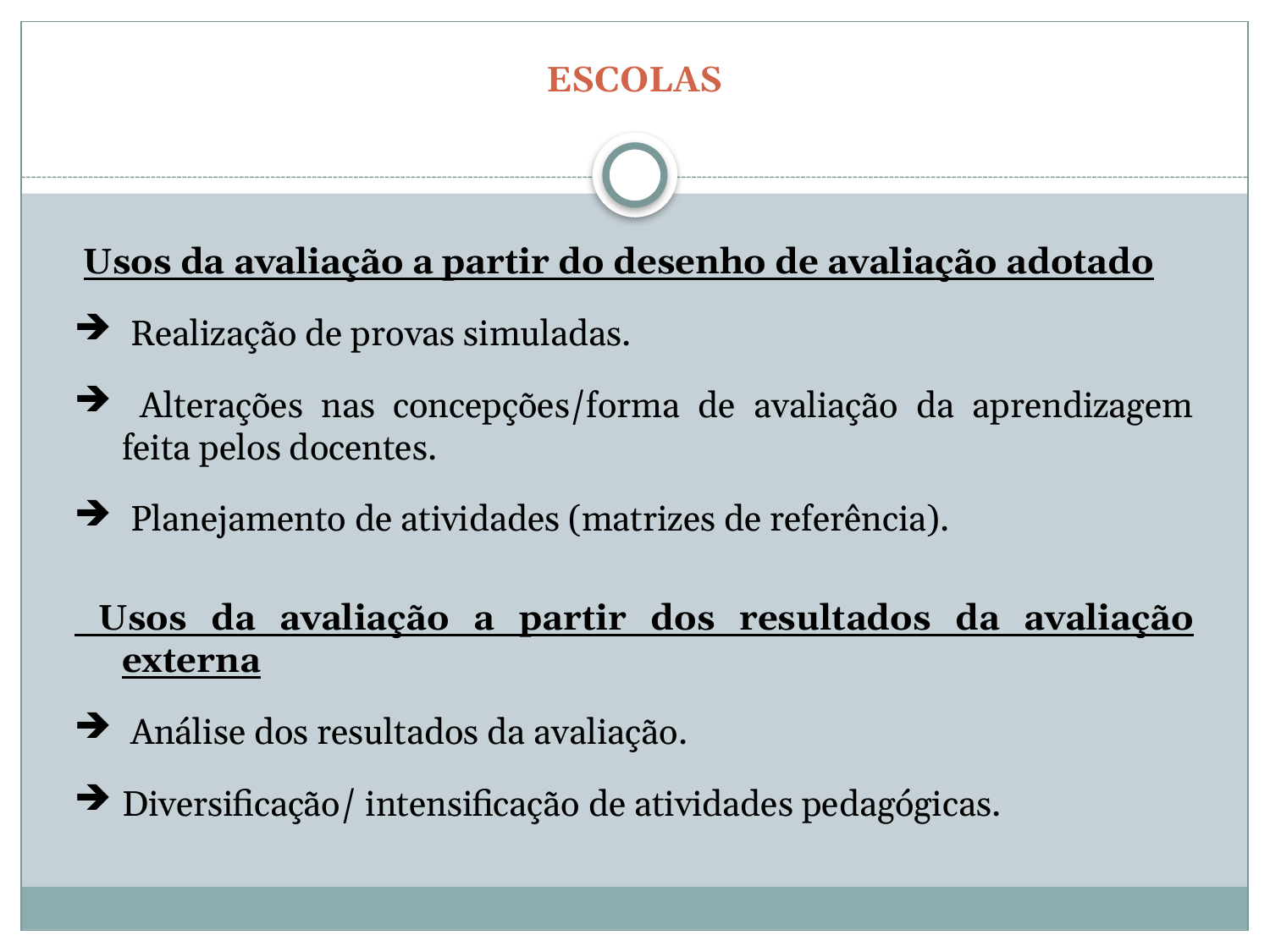

# ESCOLAS
 Usos da avaliação a partir do desenho de avaliação adotado

 Realização de provas simuladas.

 Alterações nas concepções/forma de avaliação da aprendizagem feita pelos docentes.

 Planejamento de atividades (matrizes de referência).

 Usos da avaliação a partir dos resultados da avaliação externa

 Análise dos resultados da avaliação.

Diversificação/ intensificação de atividades pedagógicas.